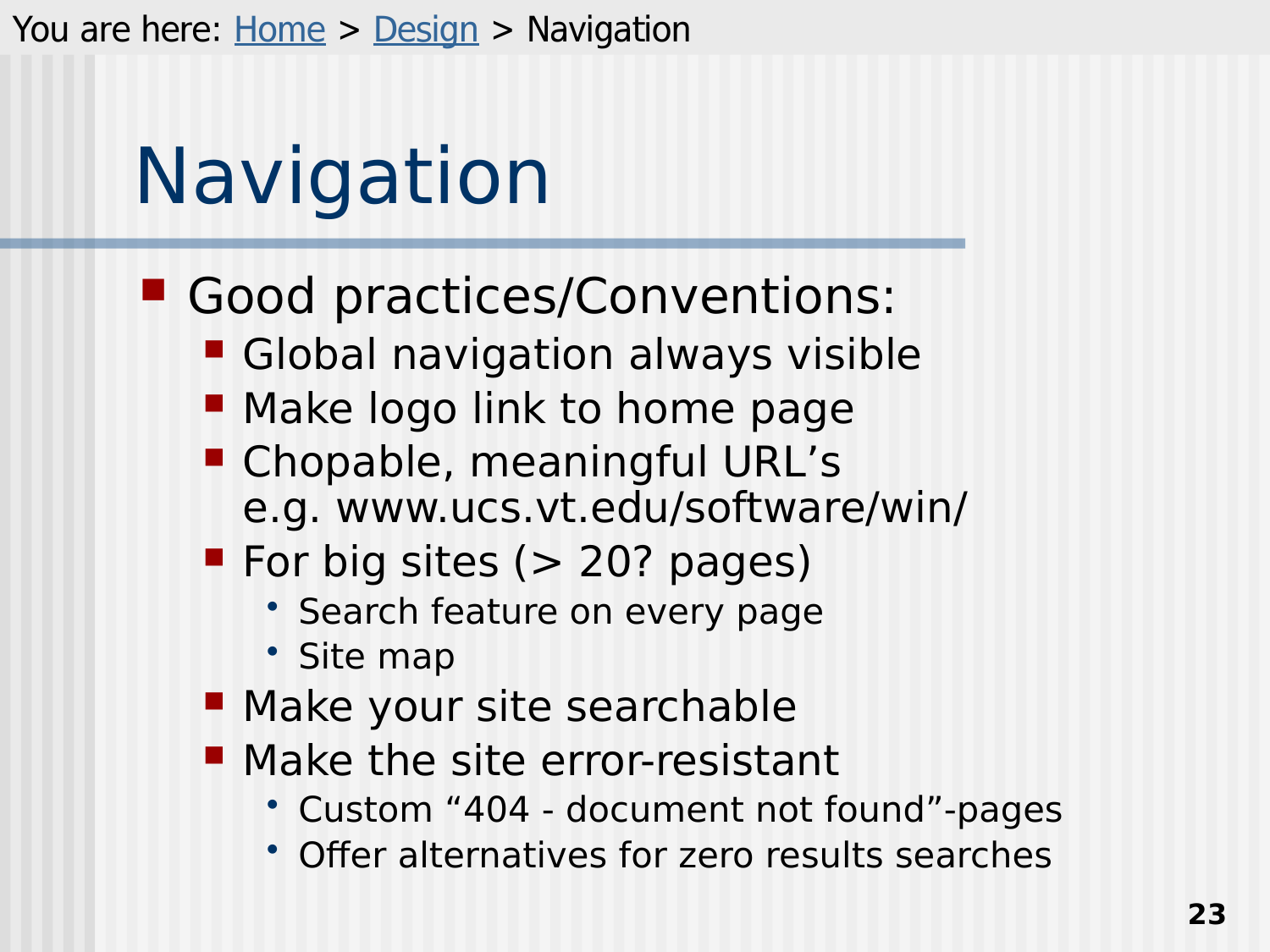

You are here: Home > Design > Navigation
# Navigation
Good practices/Conventions:
Global navigation always visible
Make logo link to home page
Chopable, meaningful URL’s
e.g. www.ucs.vt.edu/software/win/
For big sites (> 20? pages)
Search feature on every page
Site map
Make your site searchable
Make the site error-resistant
Custom “404 - document not found”-pages
Offer alternatives for zero results searches
23